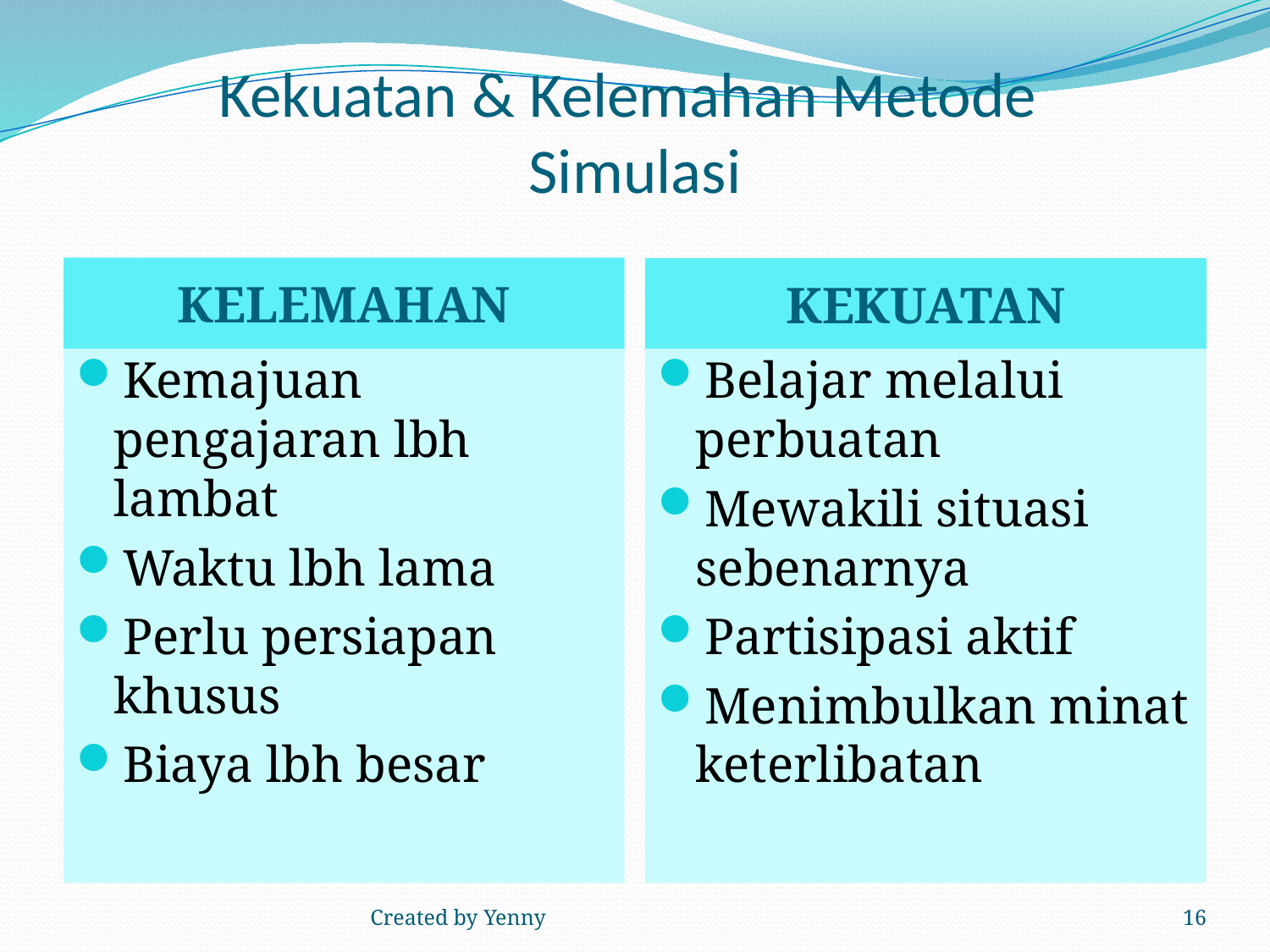

# Kekuatan & Kelemahan Metode Simulasi
KELEMAHAN
KEKUATAN
Kemajuan pengajaran lbh lambat
Waktu lbh lama
Perlu persiapan khusus
Biaya lbh besar
Belajar melalui perbuatan
Mewakili situasi sebenarnya
Partisipasi aktif
Menimbulkan minat keterlibatan
Created by Yenny
16